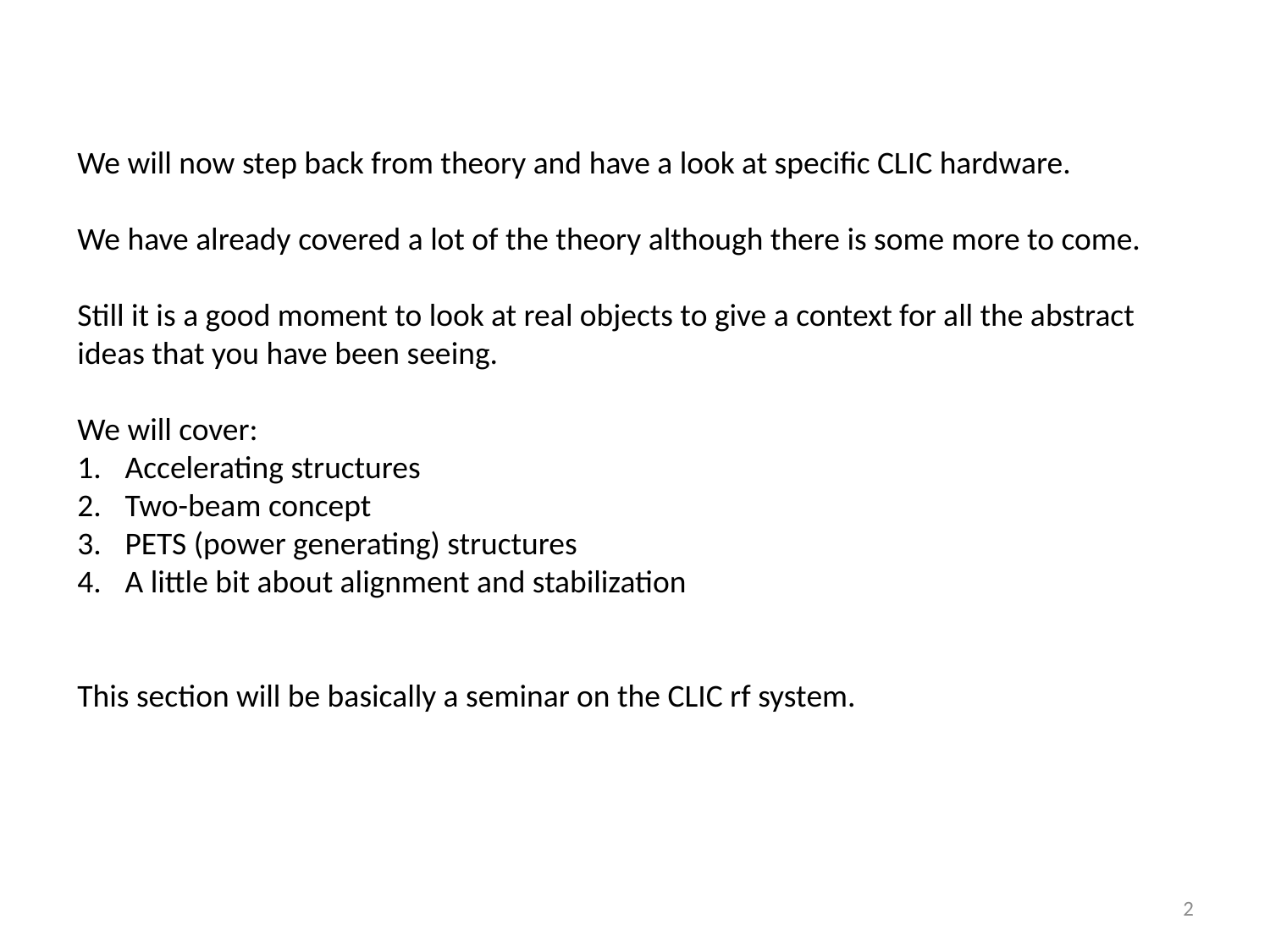

We will now step back from theory and have a look at specific CLIC hardware.

We have already covered a lot of the theory although there is some more to come.

Still it is a good moment to look at real objects to give a context for all the abstract ideas that you have been seeing.

We will cover:
Accelerating structures
Two-beam concept
PETS (power generating) structures
A little bit about alignment and stabilization

This section will be basically a seminar on the CLIC rf system.
2